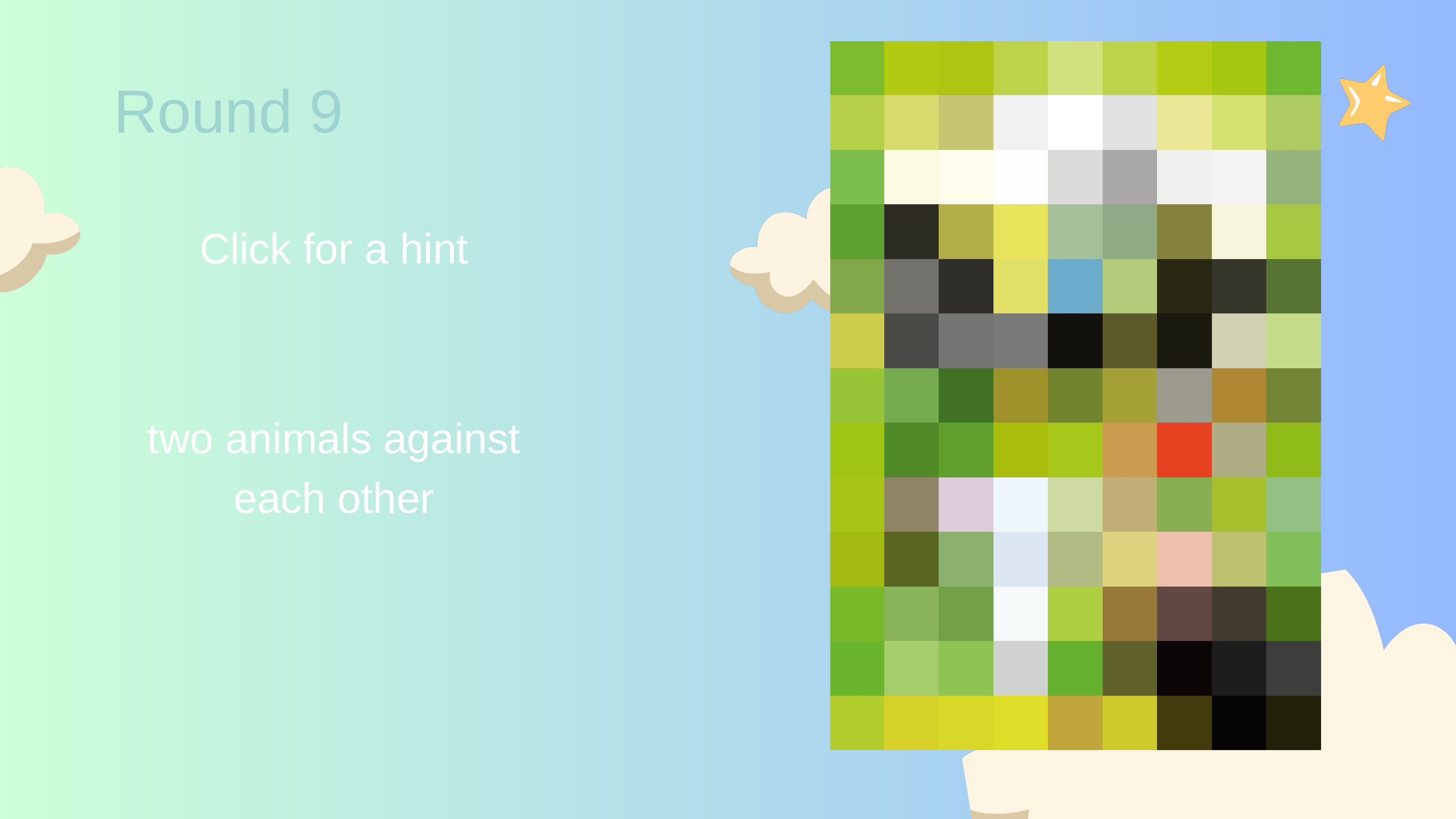

Round 9

Click for a hint
two animals against each other